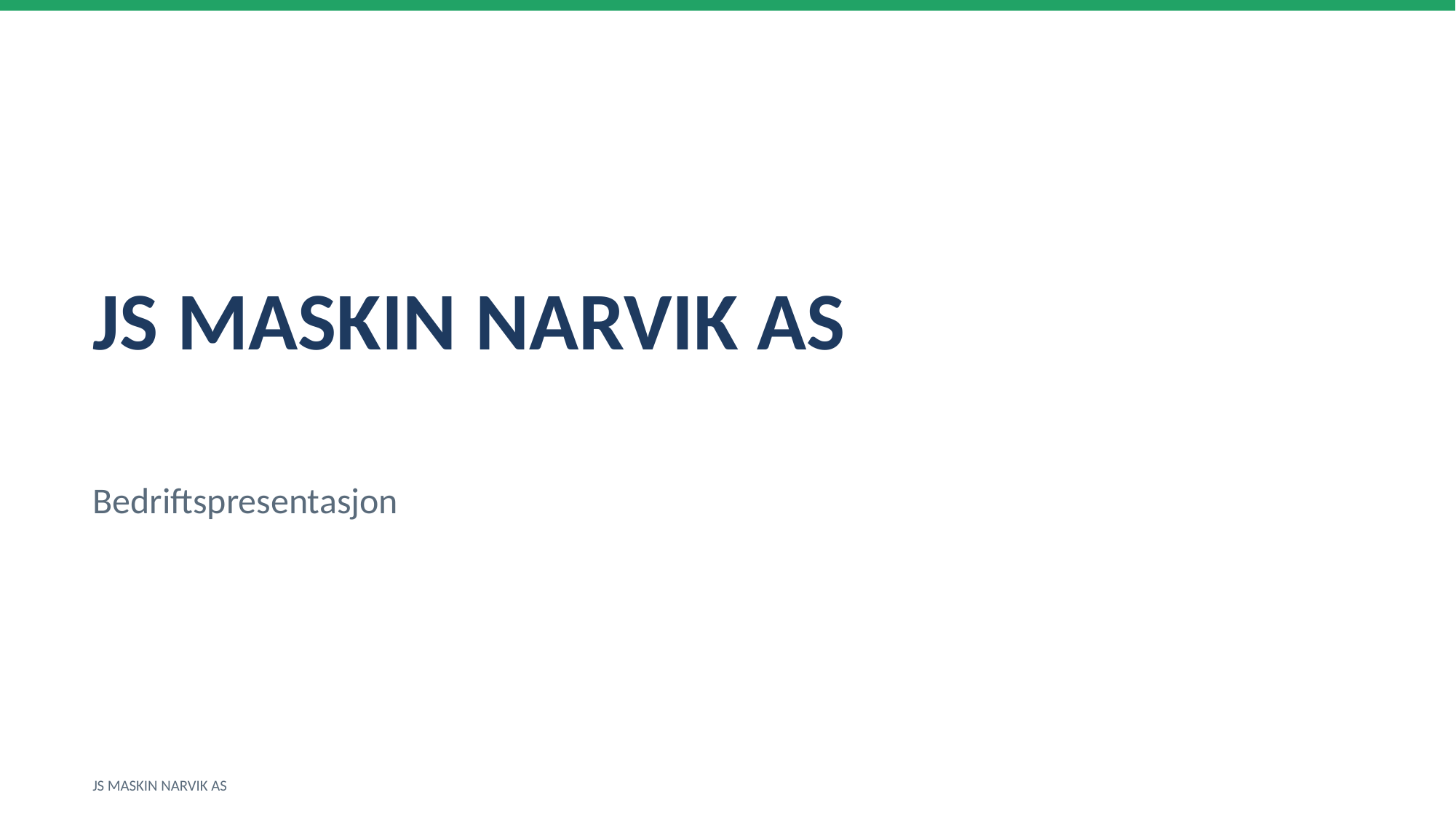

JS MASKIN NARVIK AS
Bedriftspresentasjon
JS MASKIN NARVIK AS